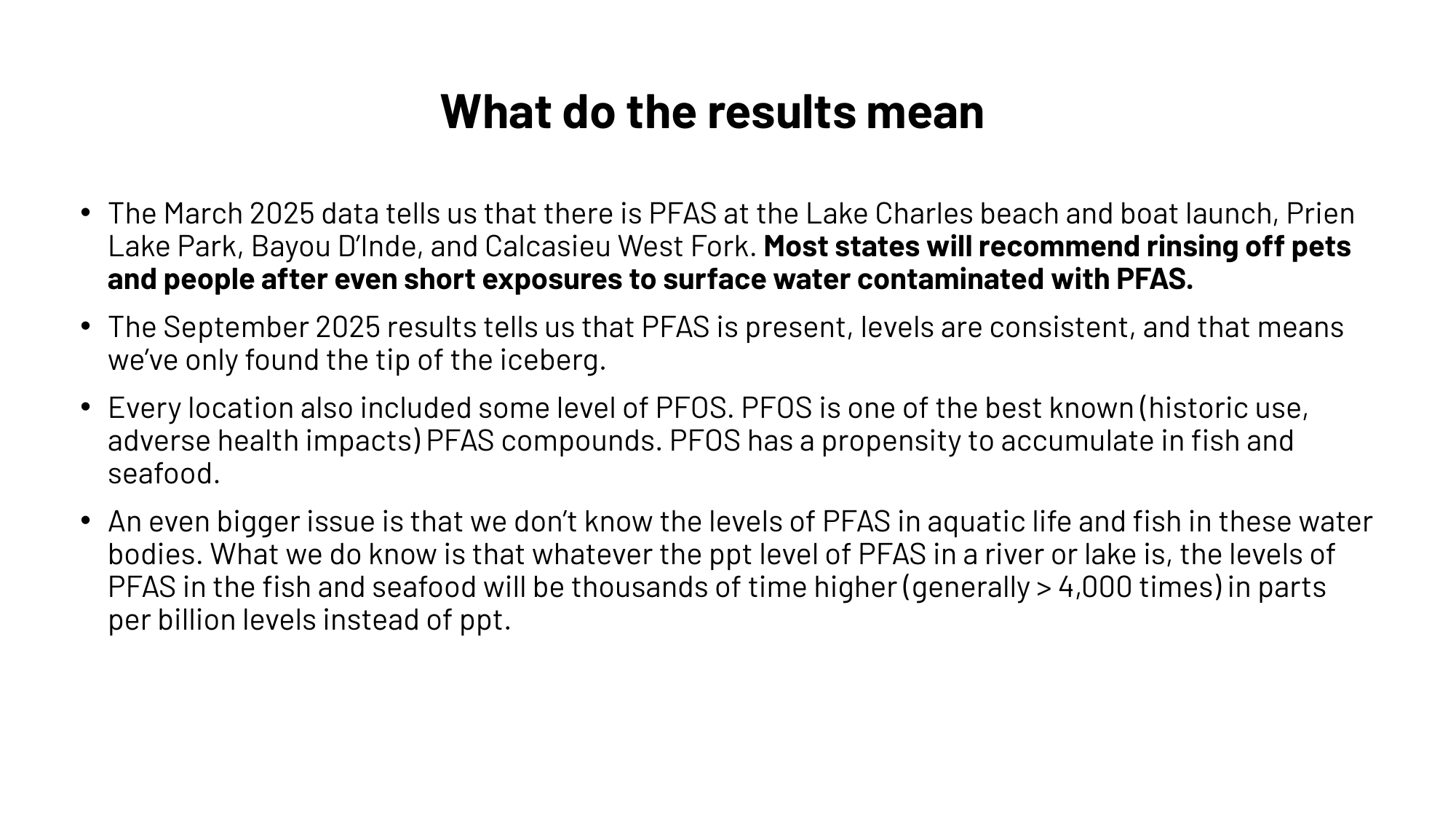

# What do the results mean
The March 2025 data tells us that there is PFAS at the Lake Charles beach and boat launch, Prien Lake Park, Bayou D’Inde, and Calcasieu West Fork. Most states will recommend rinsing off pets and people after even short exposures to surface water contaminated with PFAS.
The September 2025 results tells us that PFAS is present, levels are consistent, and that means we’ve only found the tip of the iceberg.
Every location also included some level of PFOS. PFOS is one of the best known (historic use, adverse health impacts) PFAS compounds. PFOS has a propensity to accumulate in fish and seafood.
An even bigger issue is that we don’t know the levels of PFAS in aquatic life and fish in these water bodies. What we do know is that whatever the ppt level of PFAS in a river or lake is, the levels of PFAS in the fish and seafood will be thousands of time higher (generally > 4,000 times) in parts per billion levels instead of ppt.